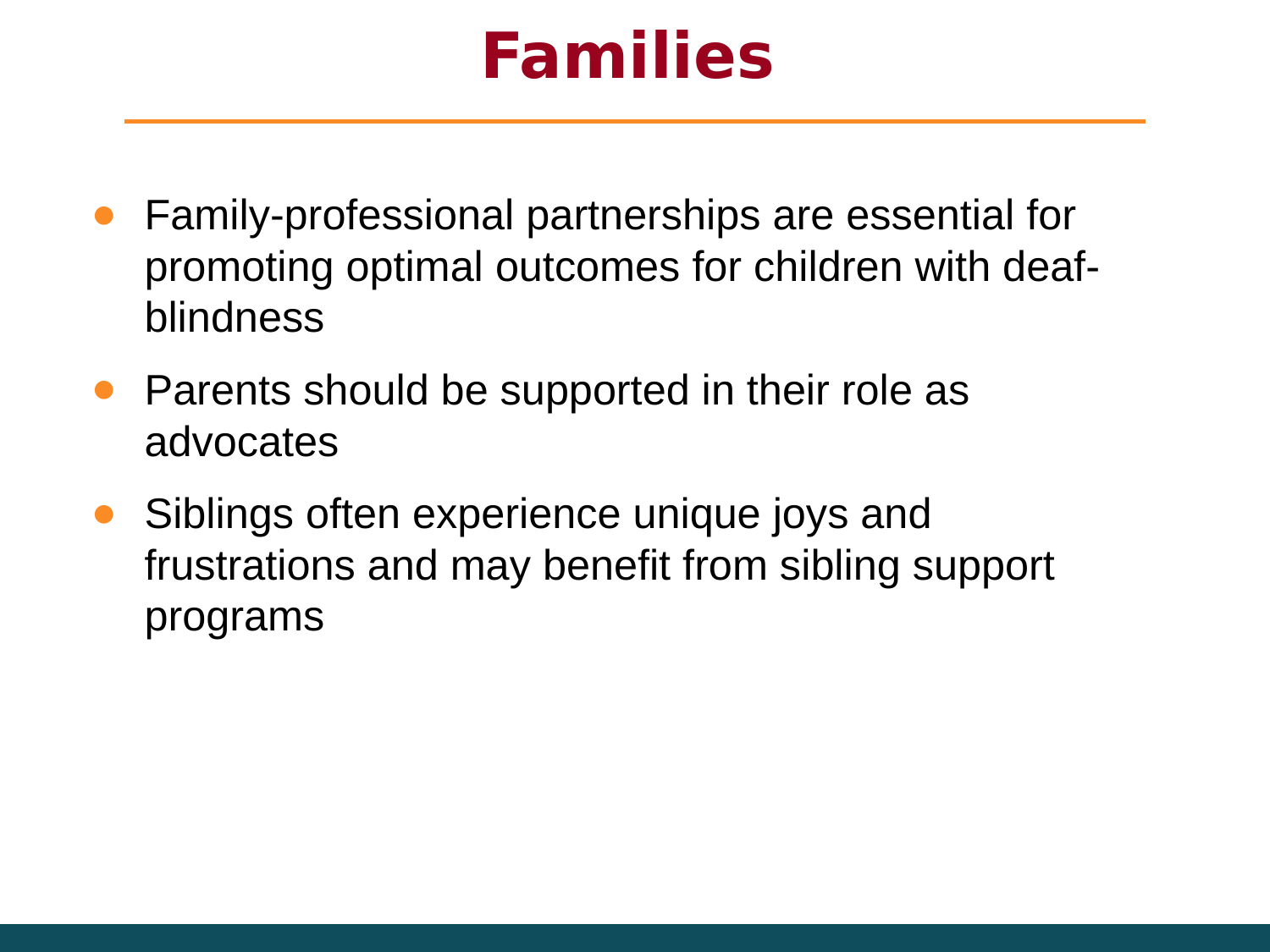

# Families
Family-professional partnerships are essential for promoting optimal outcomes for children with deaf-blindness
Parents should be supported in their role as advocates
Siblings often experience unique joys and frustrations and may benefit from sibling support programs